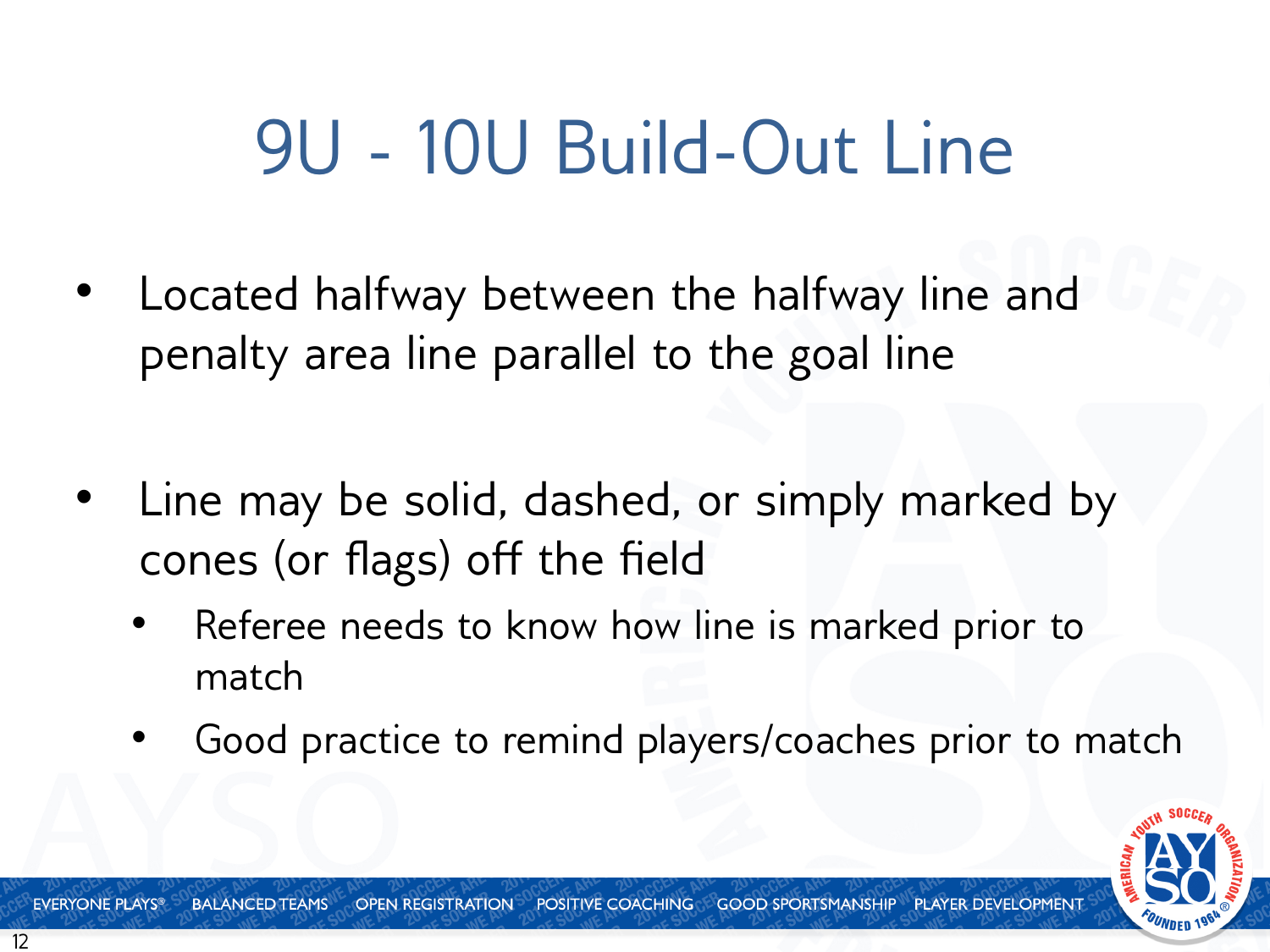

# 9U - 10U Build-Out Line
Located halfway between the halfway line and penalty area line parallel to the goal line

Line may be solid, dashed, or simply marked by cones (or flags) off the field
Referee needs to know how line is marked prior to match
Good practice to remind players/coaches prior to match
12